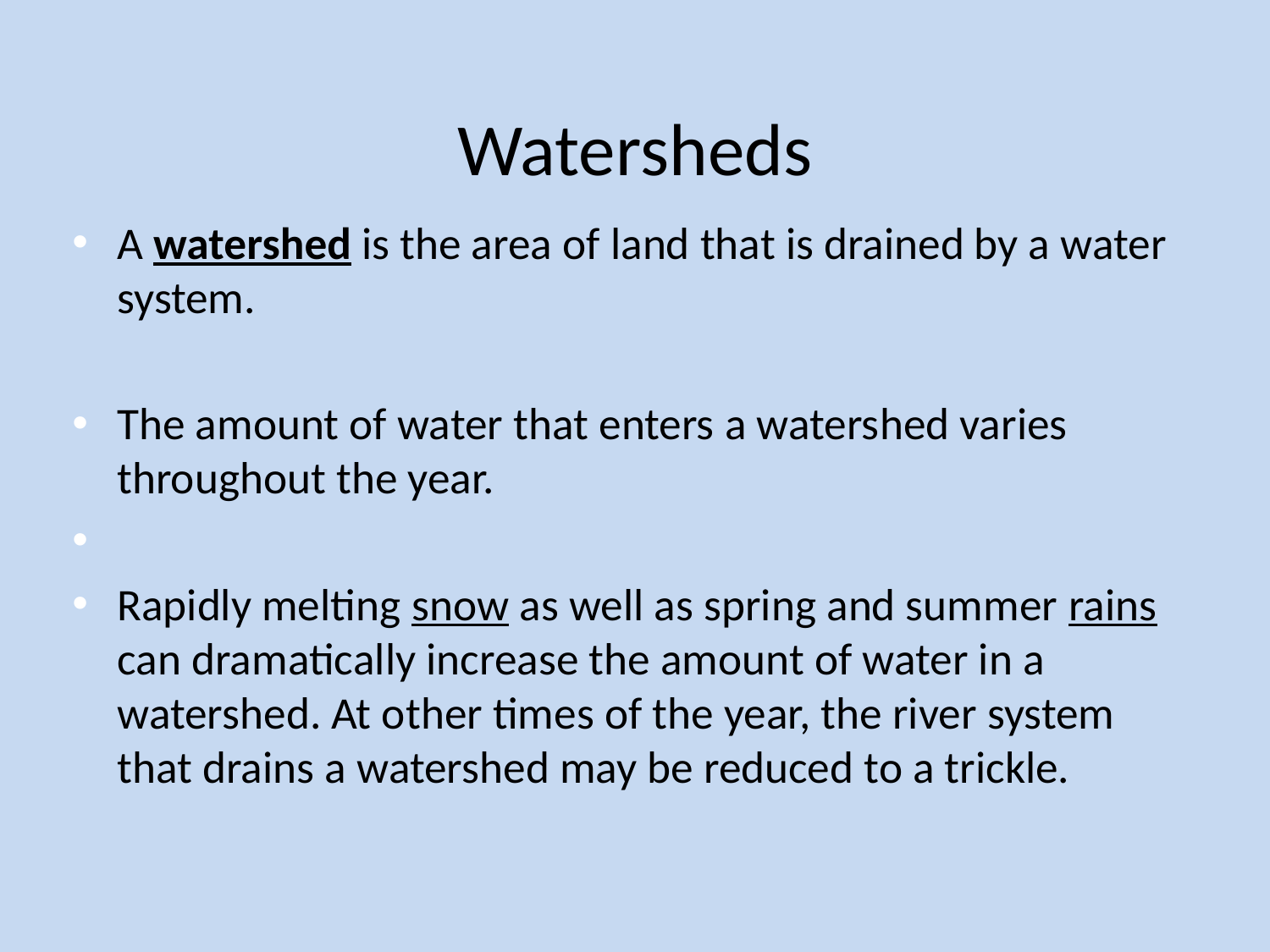

# Watersheds
A watershed is the area of land that is drained by a water system.

The amount of water that enters a watershed varies throughout the year.

Rapidly melting snow as well as spring and summer rains can dramatically increase the amount of water in a watershed. At other times of the year, the river system that drains a watershed may be reduced to a trickle.